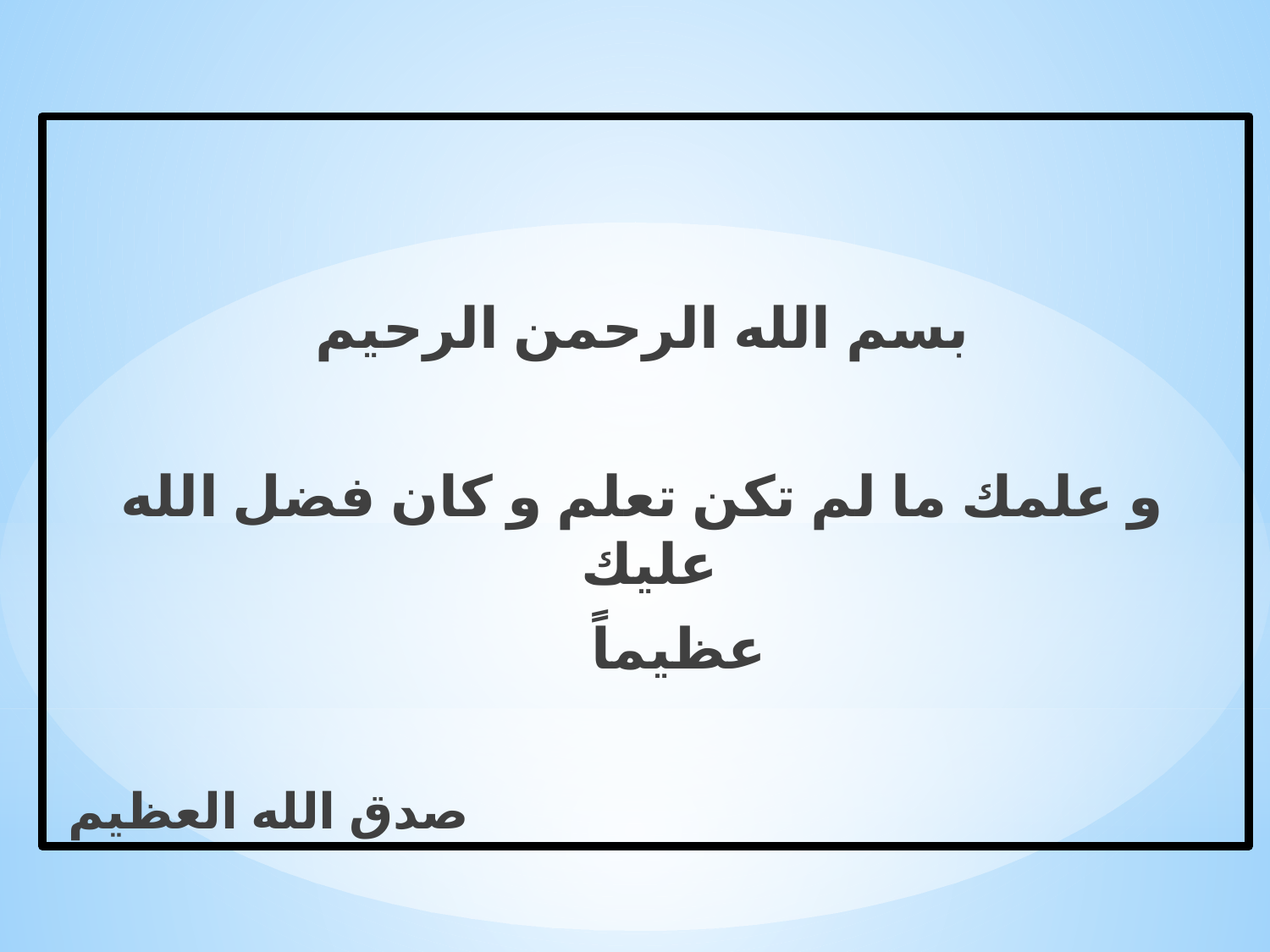

بسم الله الرحمن الرحيم

و علمك ما لم تكن تعلم و كان فضل الله عليك
عظيماً

صدق الله العظيم